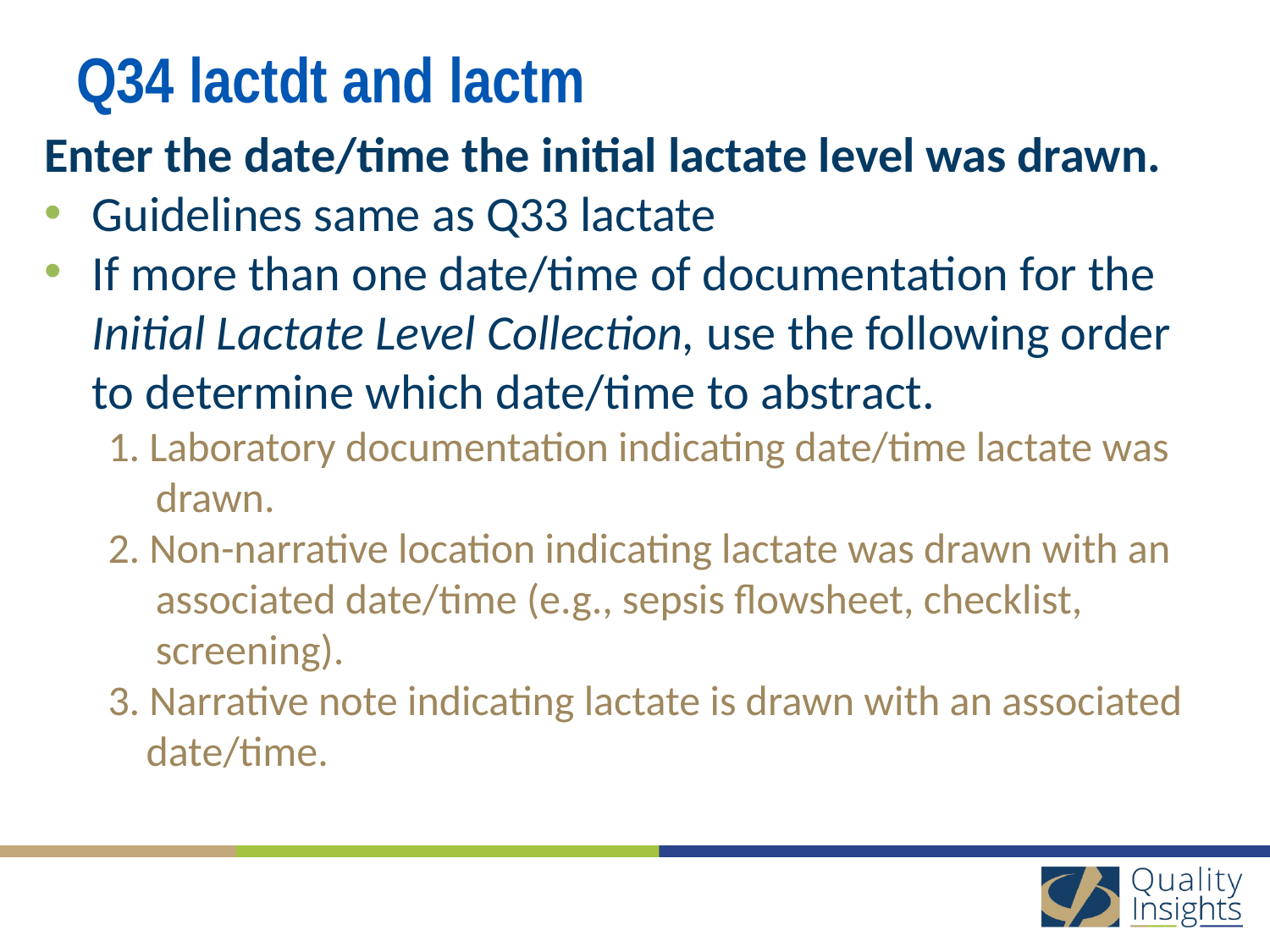

# Q34 lactdt and lactm
Enter the date/time the initial lactate level was drawn.
Guidelines same as Q33 lactate
If more than one date/time of documentation for the Initial Lactate Level Collection, use the following order to determine which date/time to abstract.
1. Laboratory documentation indicating date/time lactate was
     drawn.
2. Non-narrative location indicating lactate was drawn with an
     associated date/time (e.g., sepsis flowsheet, checklist,
     screening).
3. Narrative note indicating lactate is drawn with an associated
    date/time.